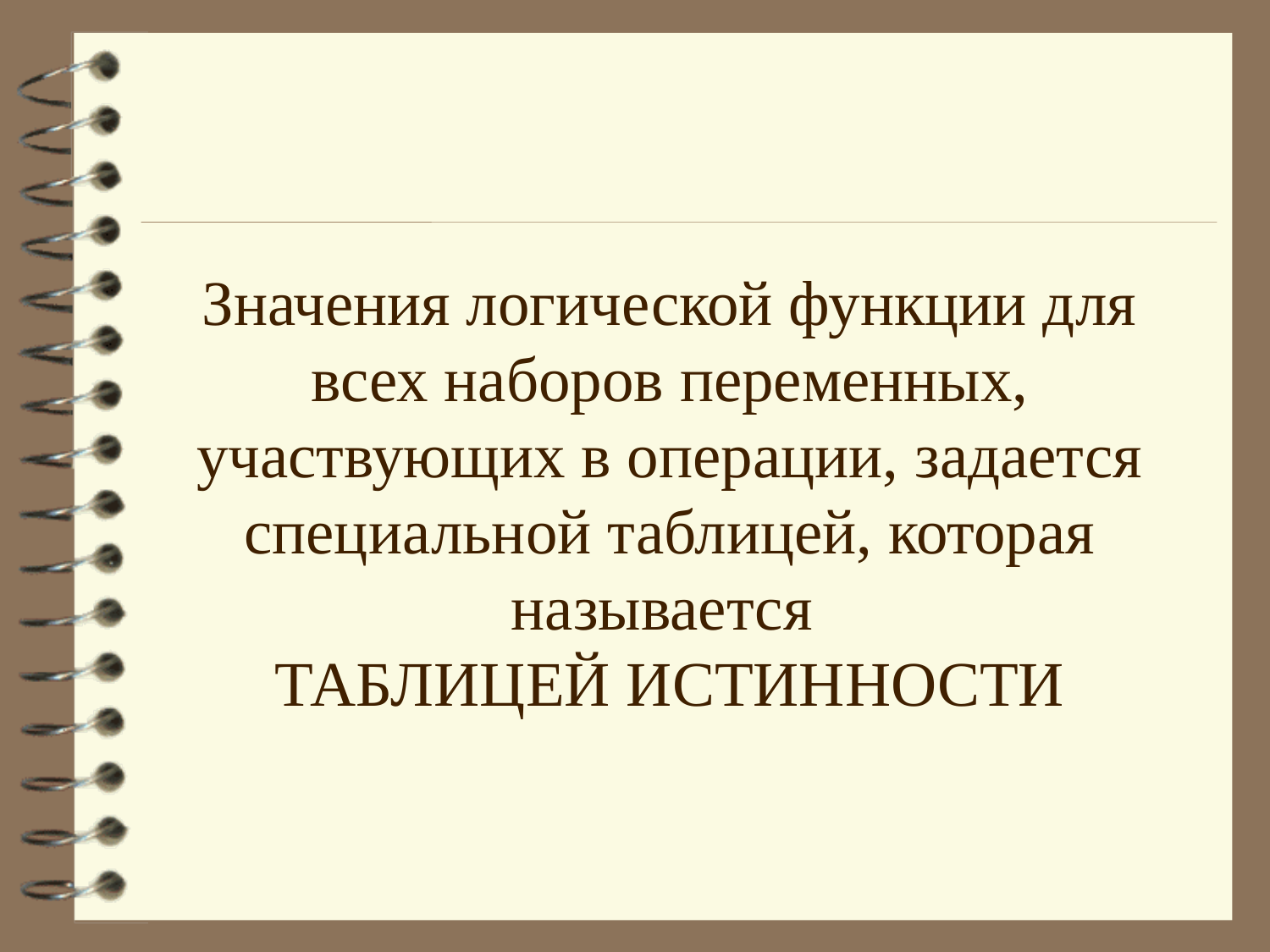

Значения логической функции для всех наборов переменных, участвующих в операции, задается специальной таблицей, которая называется
ТАБЛИЦЕЙ ИСТИННОСТИ